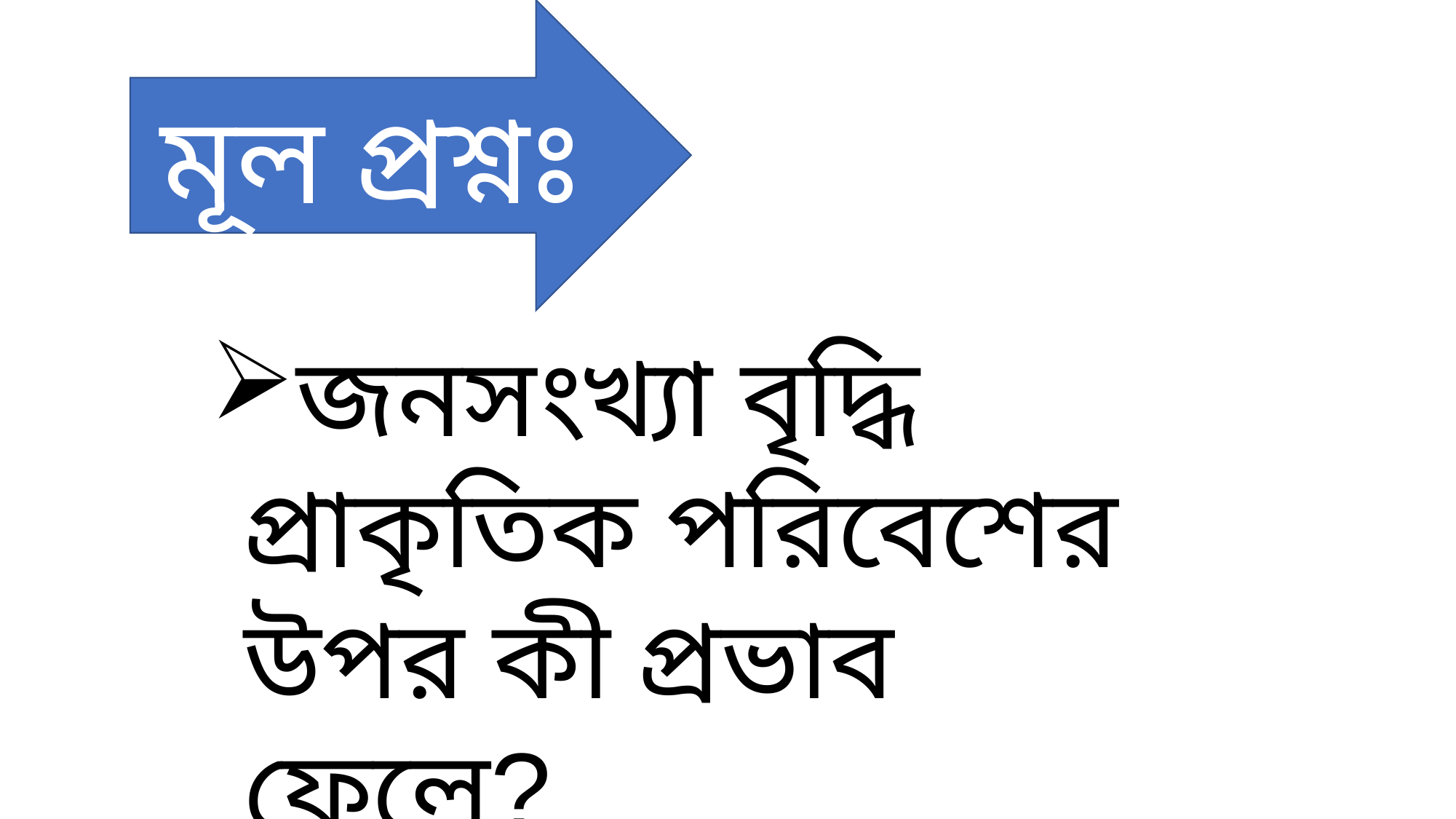

মূল প্রশ্নঃ
জনসংখ্যা বৃদ্ধি প্রাকৃতিক পরিবেশের উপর কী প্রভাব ফেলে?